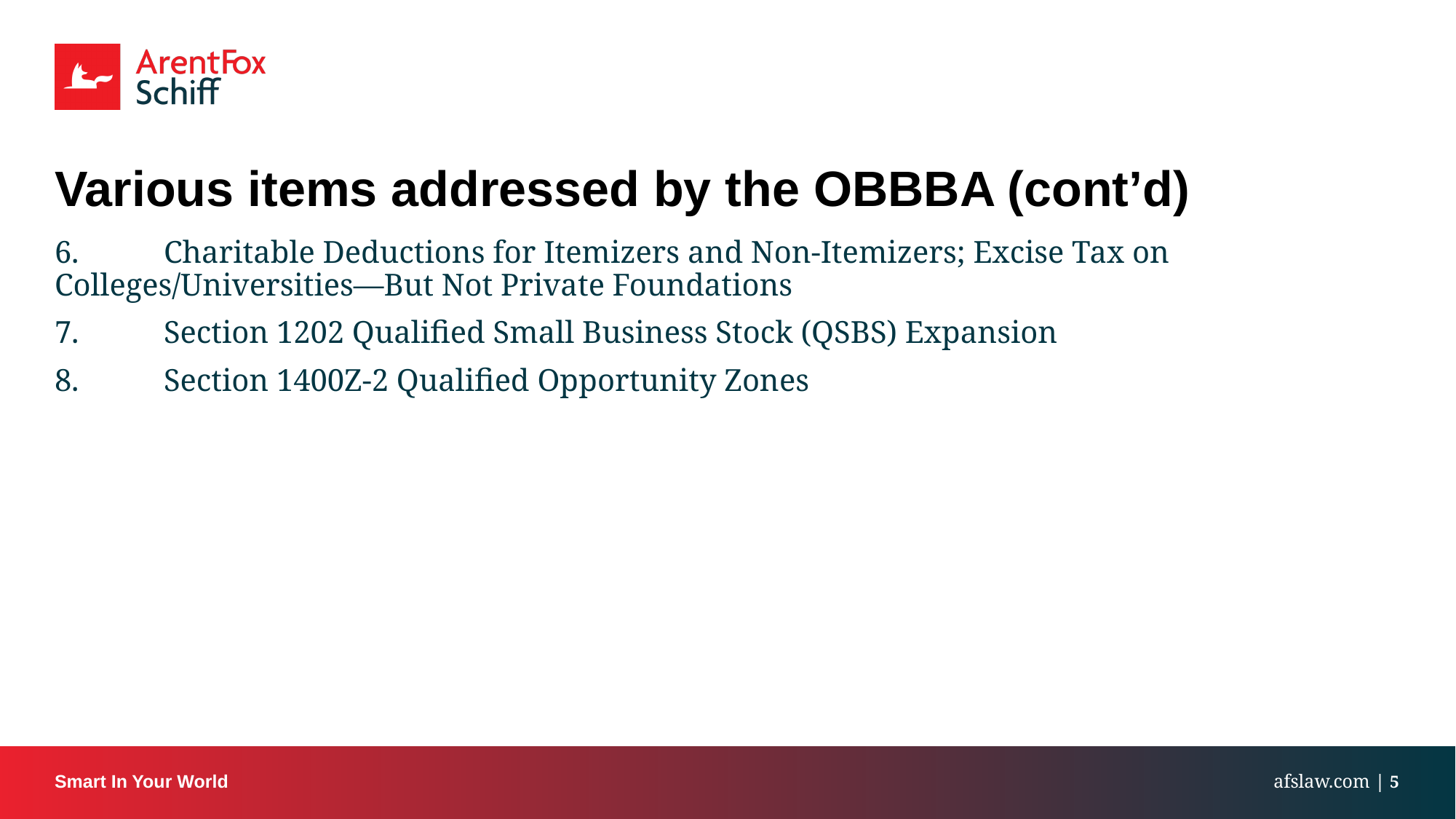

# Various items addressed by the OBBBA (cont’d)
6.	Charitable Deductions for Itemizers and Non-Itemizers; Excise Tax on 	Colleges/Universities—But Not Private Foundations
7.	Section 1202 Qualified Small Business Stock (QSBS) Expansion
8.	Section 1400Z-2 Qualified Opportunity Zones